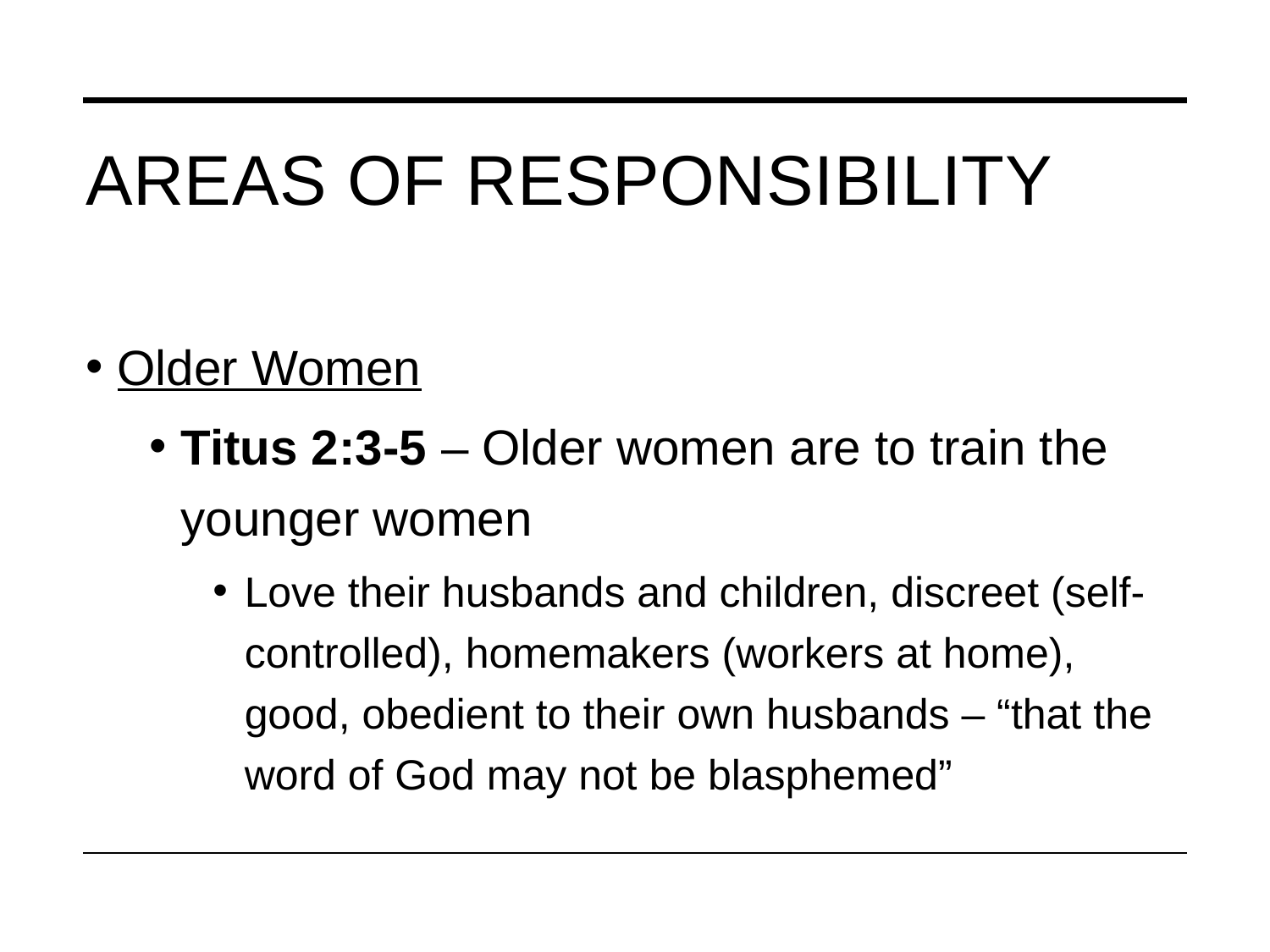

# Areas of Responsibility
Older Women
Titus 2:3-5 – Older women are to train the younger women
Love their husbands and children, discreet (self-controlled), homemakers (workers at home), good, obedient to their own husbands – “that the word of God may not be blasphemed”